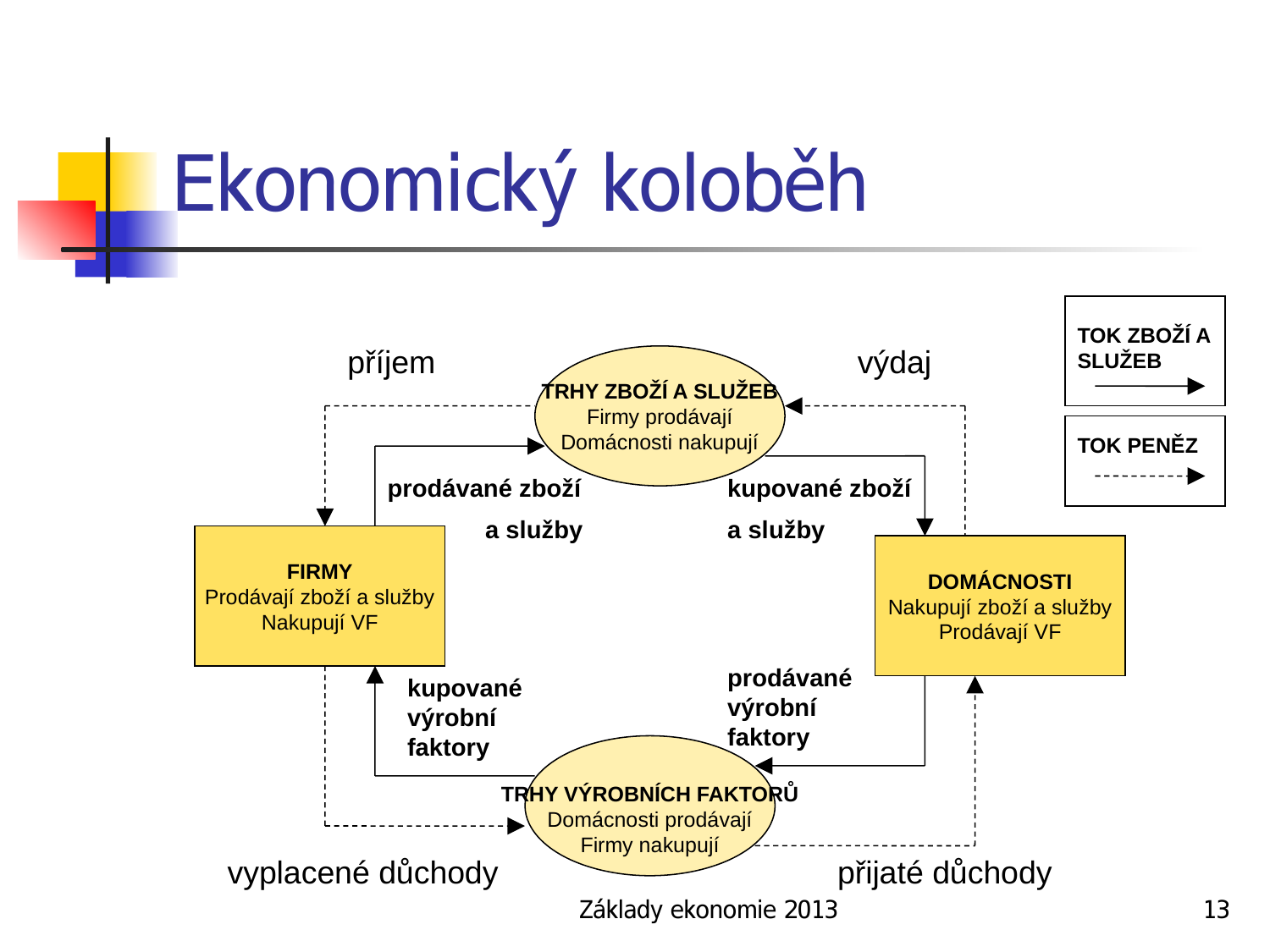

# Ekonomický koloběh

TOK ZBOŽÍ A SLUŽEB
příjem
výdaj
TRHY ZBOŽÍ A SLUŽEB
Firmy prodávají
Domácnosti nakupují

TOK PENĚZ

prodávané zboží
              a služby

kupované zboží
a služby

FIRMY
Prodávají zboží a služby
Nakupují VF
DOMÁCNOSTI
Nakupují zboží a služby
Prodávají VF
prodávané výrobní faktory

kupované výrobní faktory

TRHY VÝROBNÍCH FAKTORŮ
Domácnosti prodávají
Firmy nakupují

vyplacené důchody

přijaté důchody
Základy ekonomie 2013
13